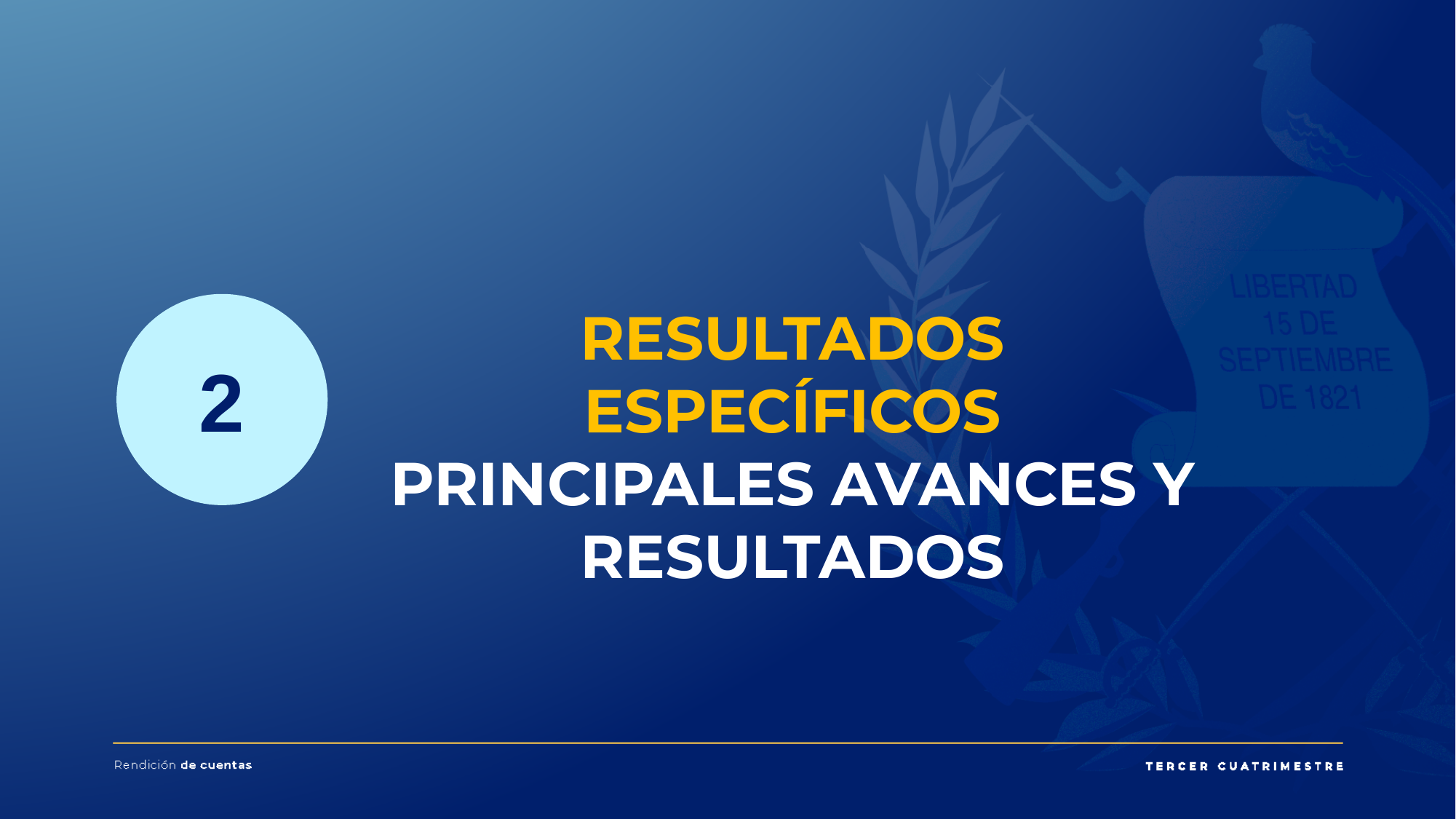

2
RESULTADOS ESPECÍFICOS
PRINCIPALES AVANCES Y RESULTADOS